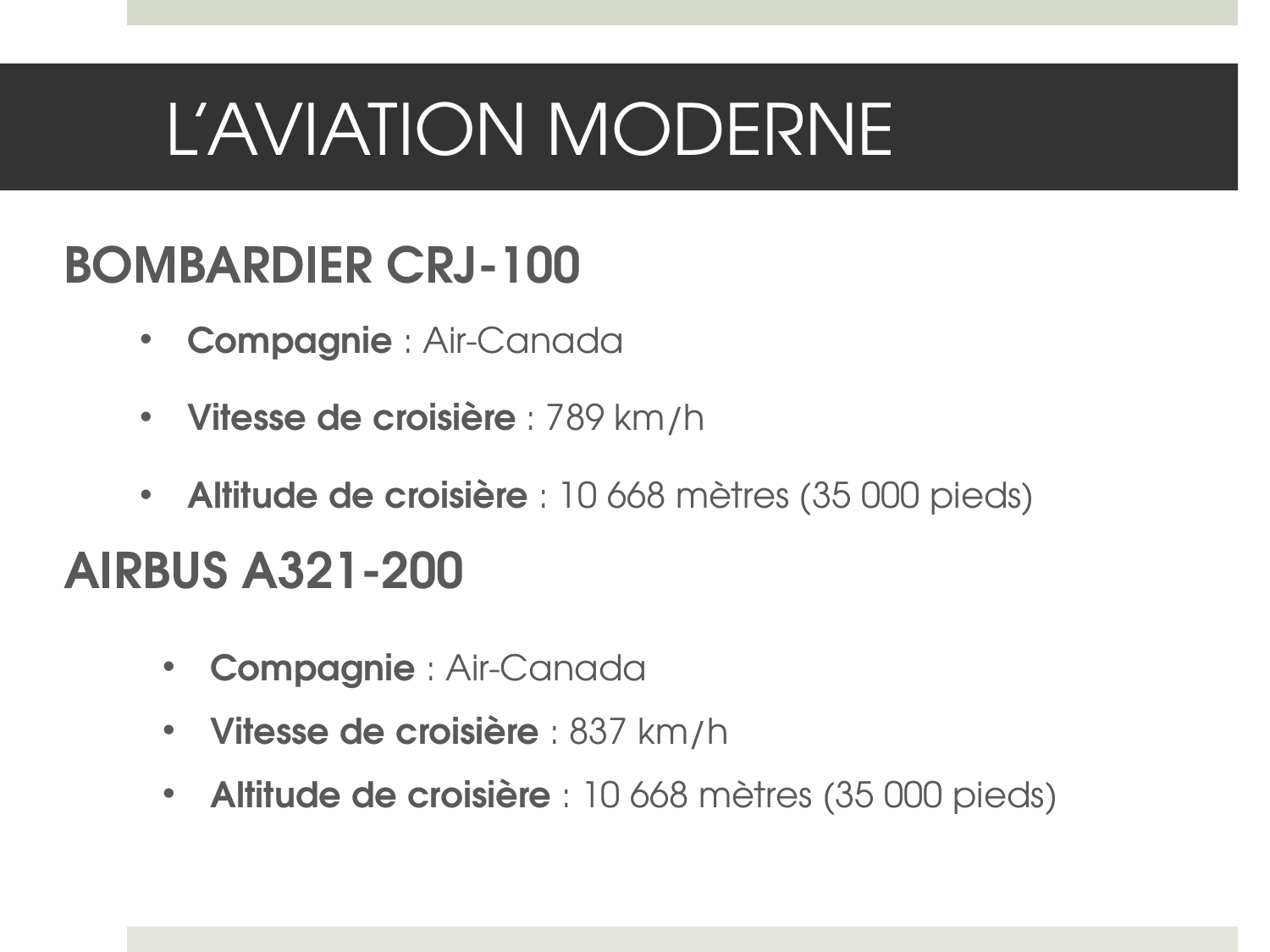

# l’aviation moderne
Bombardier CRJ-100
Compagnie : Air-Canada
Vitesse de croisière : 789 km/h
Altitude de croisière : 10 668 mètres (35 000 pieds)
Airbus A321-200

Compagnie : Air-Canada
Vitesse de croisière : 837 km/h
Altitude de croisière : 10 668 mètres (35 000 pieds)